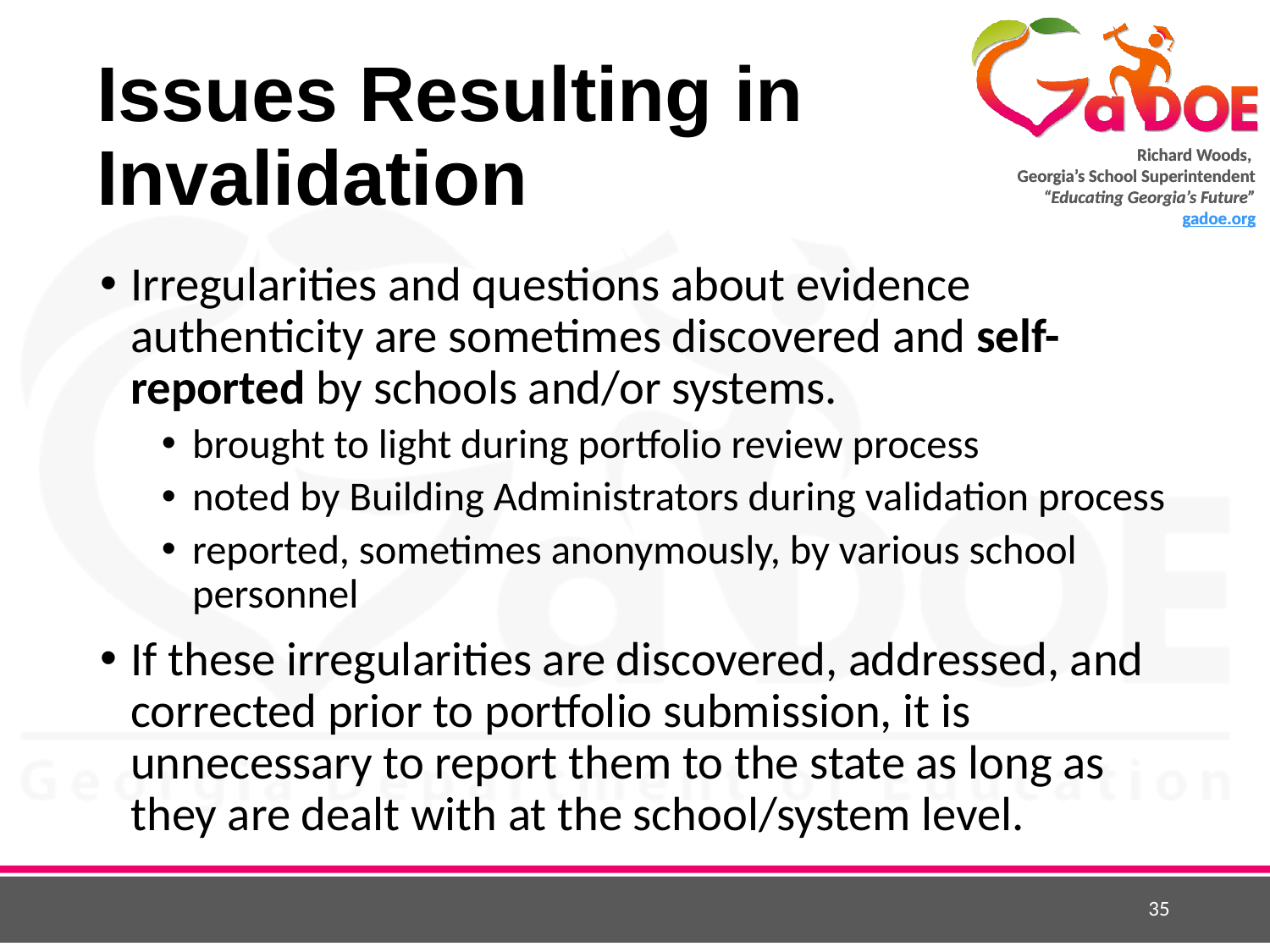

# Issues Resulting in Invalidation
Irregularities and questions about evidence authenticity are sometimes discovered and self-reported by schools and/or systems.
brought to light during portfolio review process
noted by Building Administrators during validation process
reported, sometimes anonymously, by various school personnel
If these irregularities are discovered, addressed, and corrected prior to portfolio submission, it is unnecessary to report them to the state as long as they are dealt with at the school/system level.

35